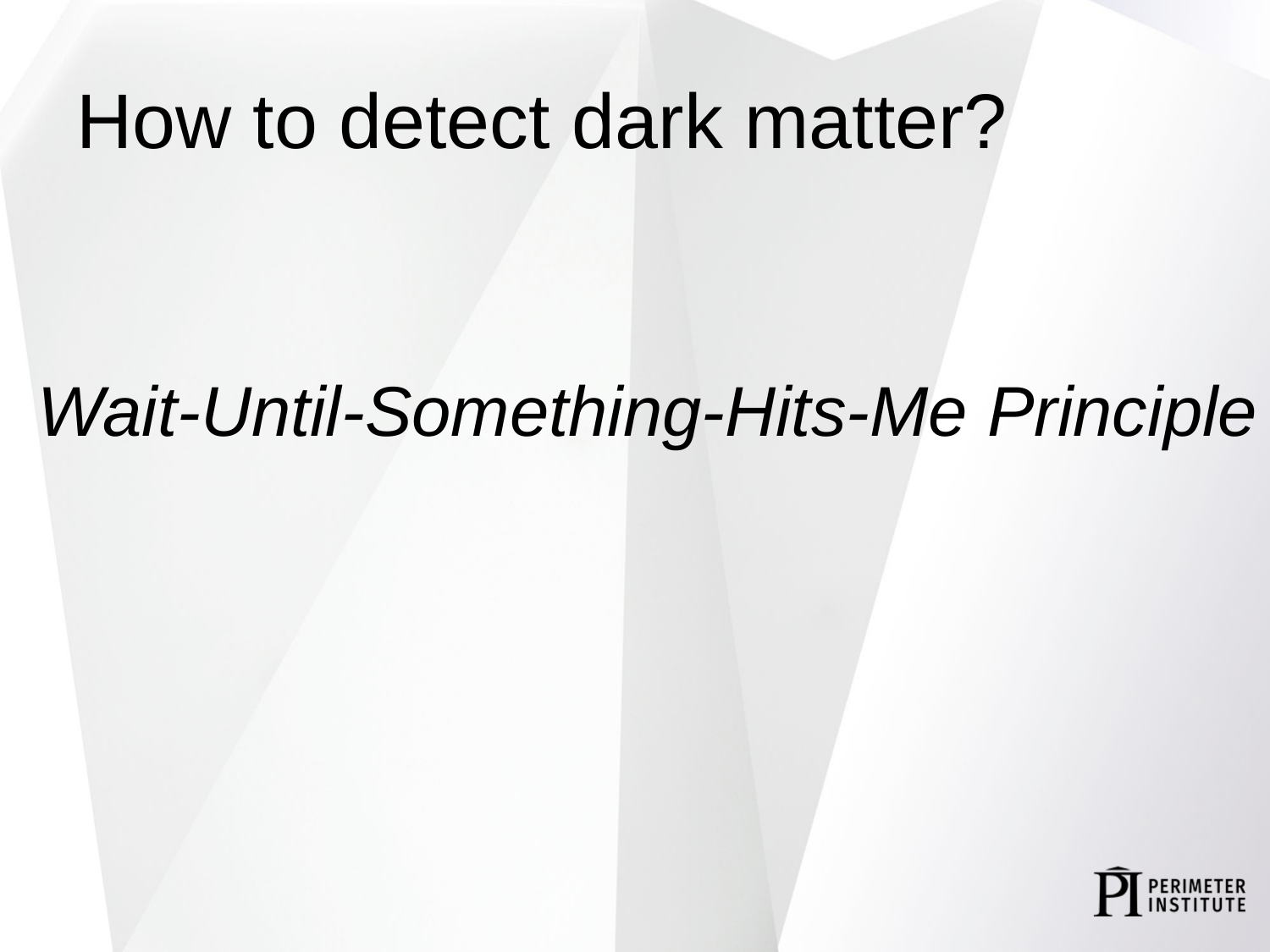

# How to detect dark matter?
Wait-Until-Something-Hits-Me Principle